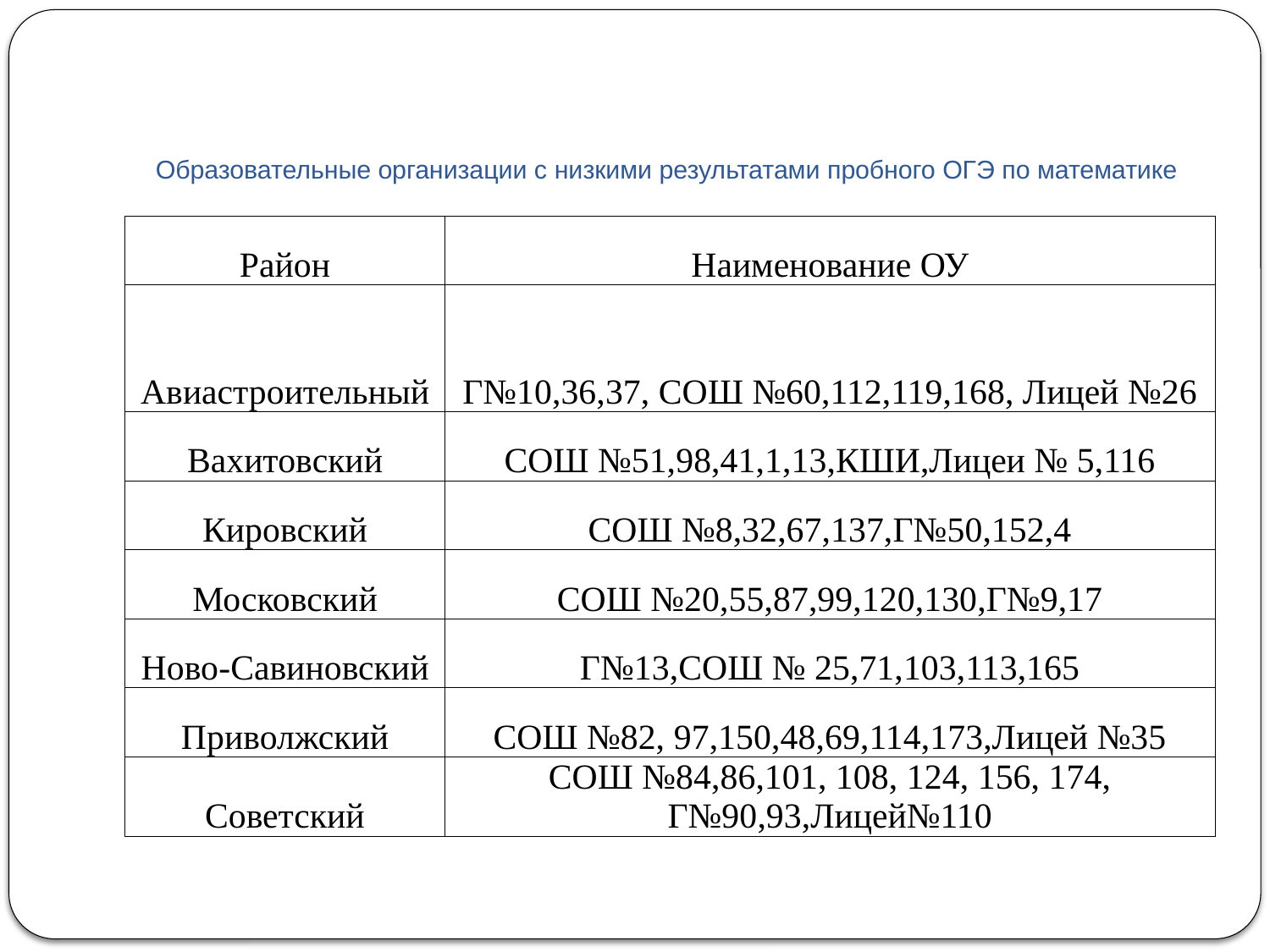

# Образовательные организации с низкими результатами пробного ОГЭ по математике
| Район | Наименование ОУ |
| --- | --- |
| Авиастроительный | Г№10,36,37, СОШ №60,112,119,168, Лицей №26 |
| Вахитовский | СОШ №51,98,41,1,13,КШИ,Лицеи № 5,116 |
| Кировский | СОШ №8,32,67,137,Г№50,152,4 |
| Московский | СОШ №20,55,87,99,120,130,Г№9,17 |
| Ново-Савиновский | Г№13,СОШ № 25,71,103,113,165 |
| Приволжский | СОШ №82, 97,150,48,69,114,173,Лицей №35 |
| Советский | СОШ №84,86,101, 108, 124, 156, 174, Г№90,93,Лицей№110 |